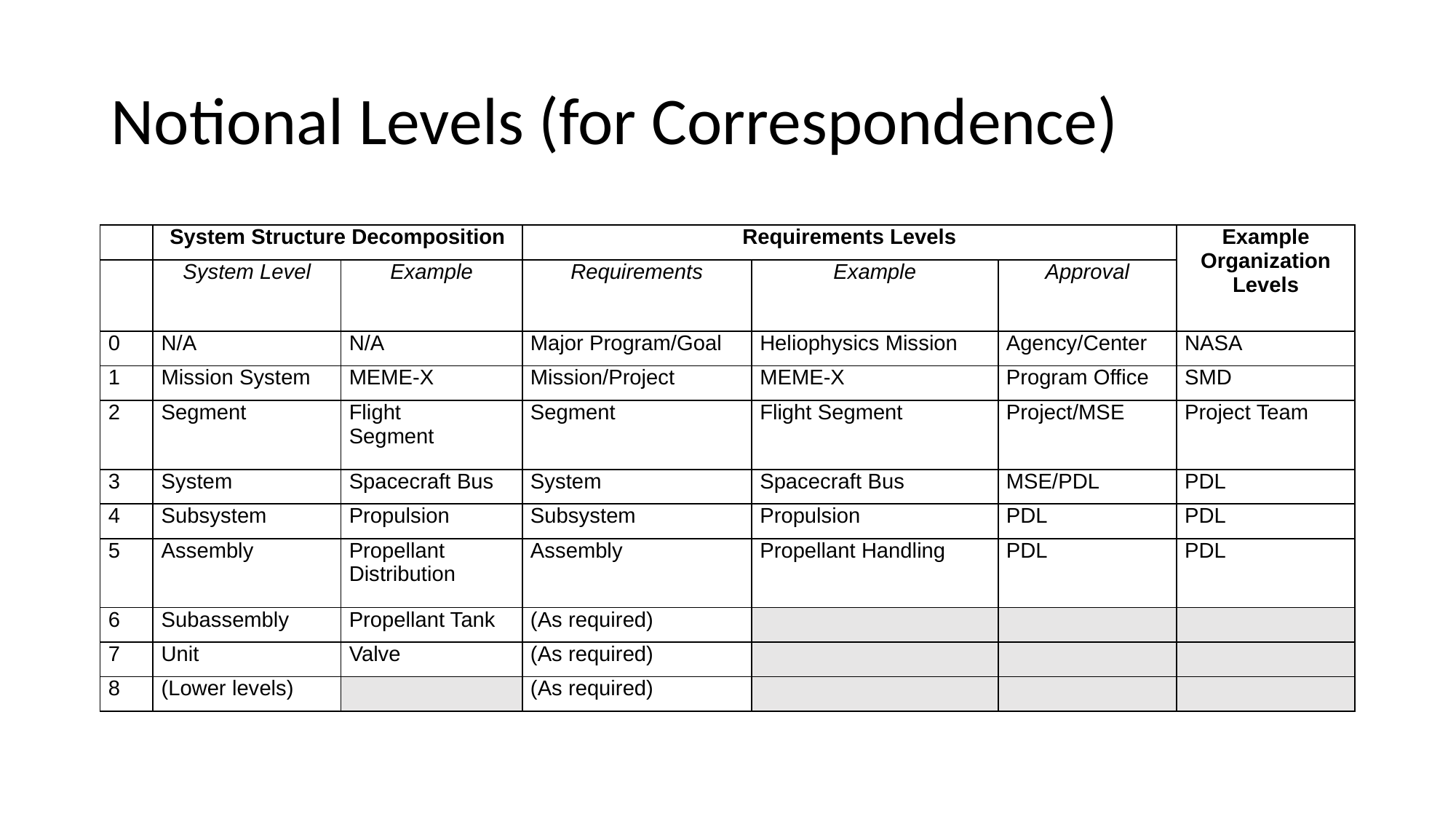

# Notional Levels (for Correspondence)
|  | System Structure Decomposition |  | Requirements Levels |  |  | Example Organization Levels |
| --- | --- | --- | --- | --- | --- | --- |
|  | System Level | Example | Requirements | Example | Approval |  |
| 0 | N/A | N/A | Major Program/Goal | Heliophysics Mission | Agency/Center | NASA |
| 1 | Mission System | MEME-X | Mission/Project | MEME-X | Program Office | SMD |
| 2 | Segment | Flight Segment | Segment | Flight Segment | Project/MSE | Project Team |
| 3 | System | Spacecraft Bus | System | Spacecraft Bus | MSE/PDL | PDL |
| 4 | Subsystem | Propulsion | Subsystem | Propulsion | PDL | PDL |
| 5 | Assembly | Propellant Distribution | Assembly | Propellant Handling | PDL | PDL |
| 6 | Subassembly | Propellant Tank | (As required) |  |  |  |
| 7 | Unit | Valve | (As required) |  |  |  |
| 8 | (Lower levels) |  | (As required) |  |  |  |